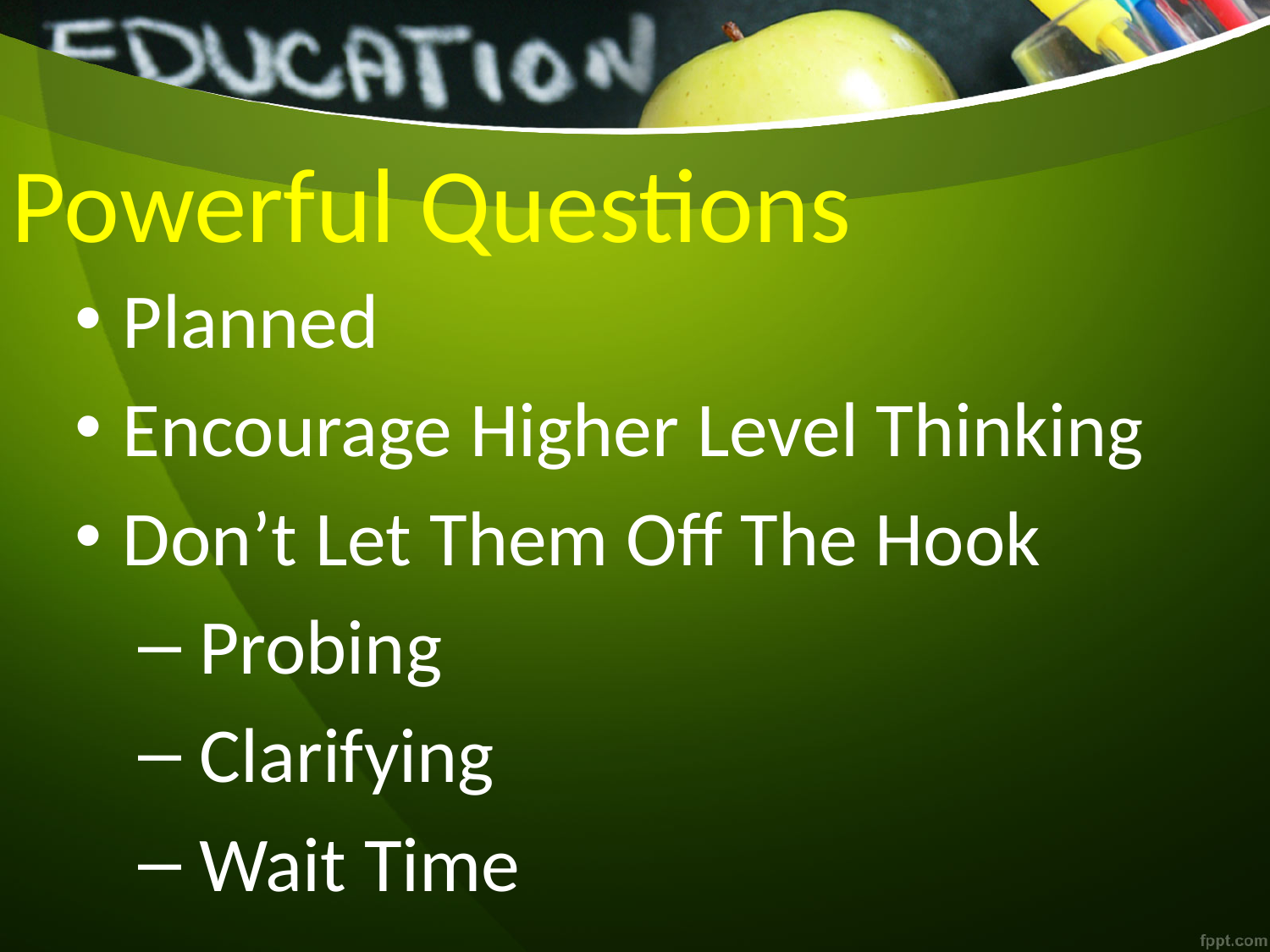

# Powerful Questions
Planned
Encourage Higher Level Thinking
Don’t Let Them Off The Hook
 Probing
 Clarifying
 Wait Time